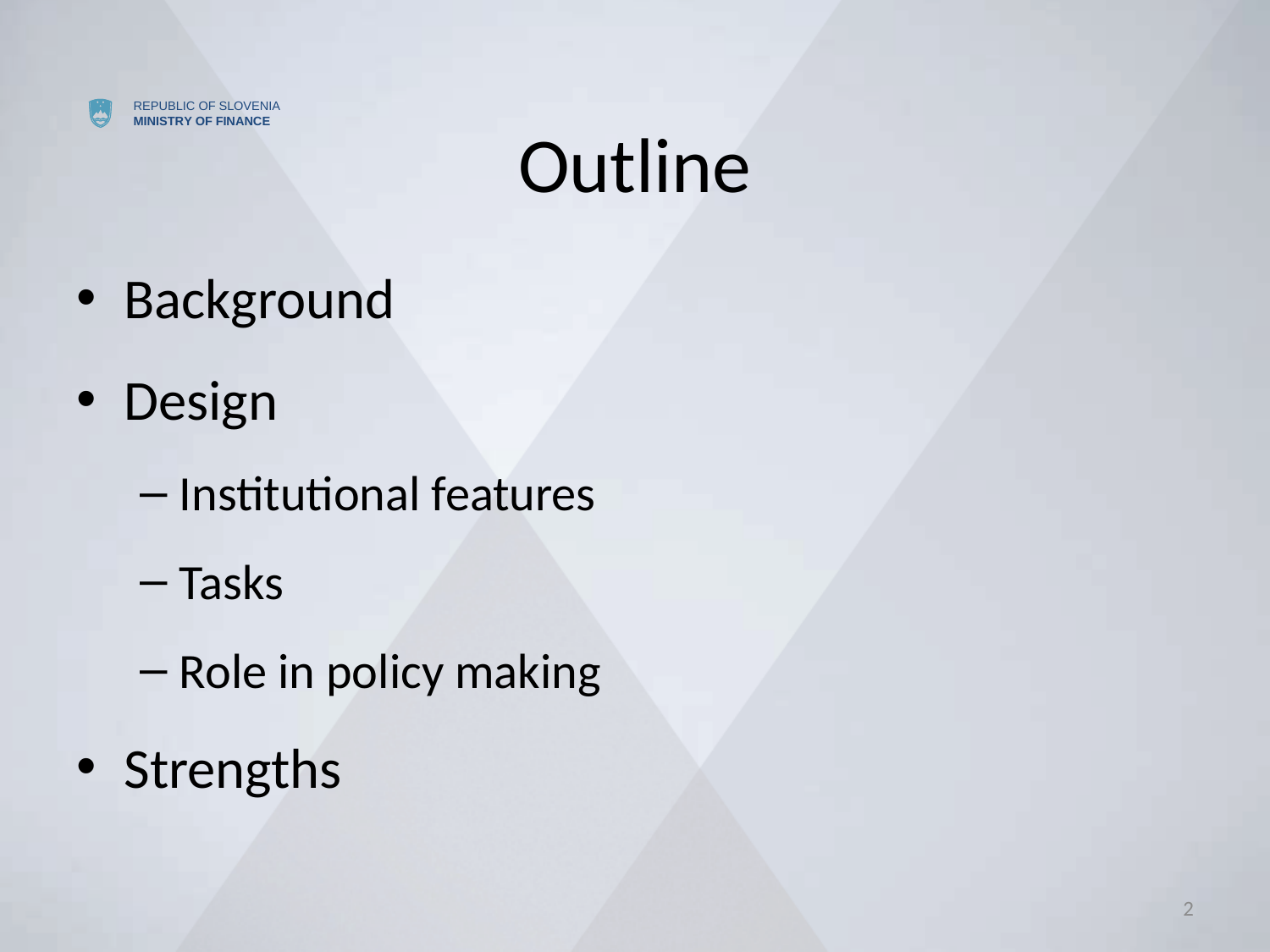

# Outline
Background
Design
Institutional features
Tasks
Role in policy making
Strengths